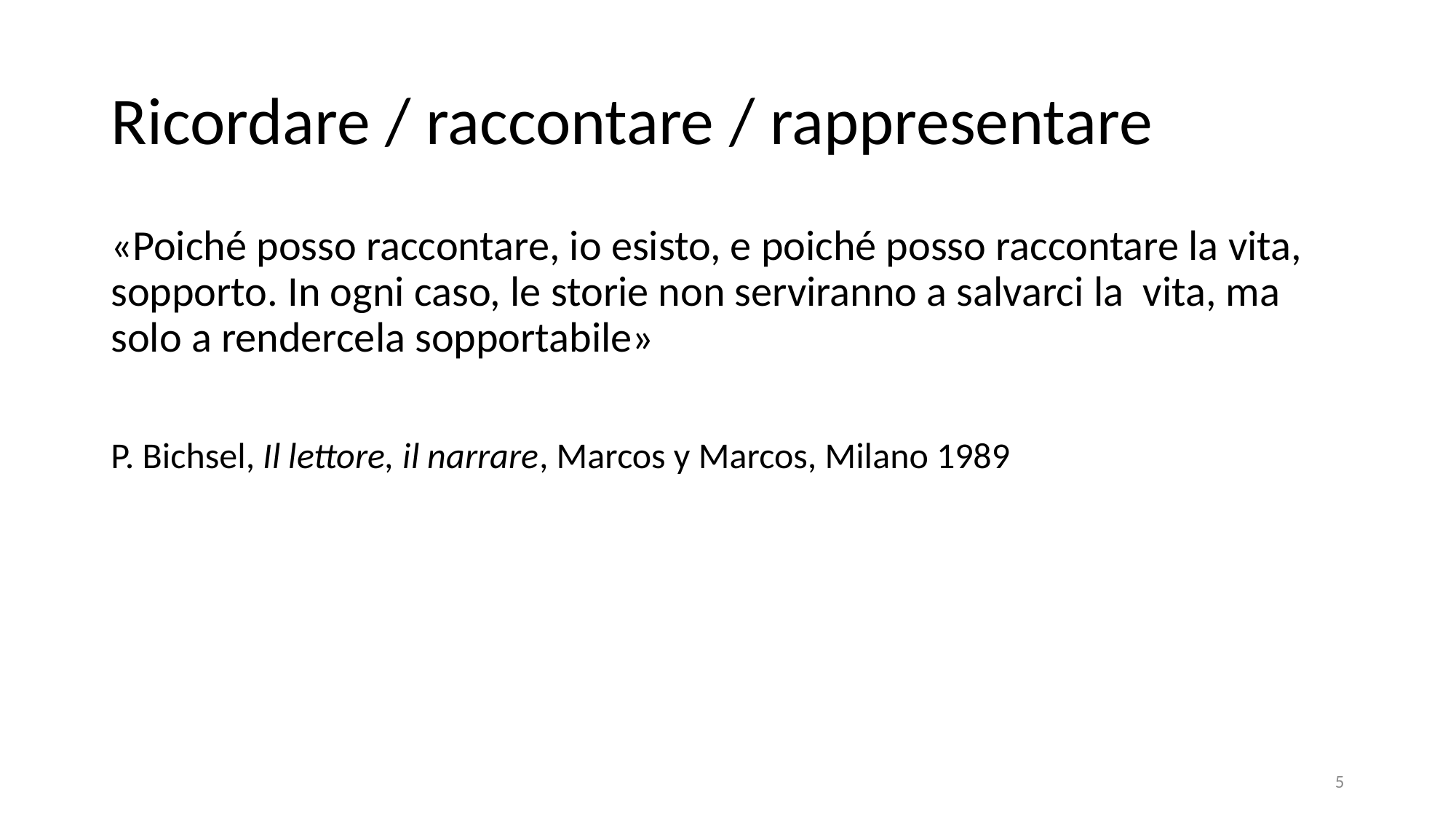

# Ricordare / raccontare / rappresentare
«Poiché posso raccontare, io esisto, e poiché posso raccontare la vita, sopporto. In ogni caso, le storie non serviranno a salvarci la  vita, ma solo a rendercela sopportabile»

P. Bichsel, Il lettore, il narrare, Marcos y Marcos, Milano 1989
5